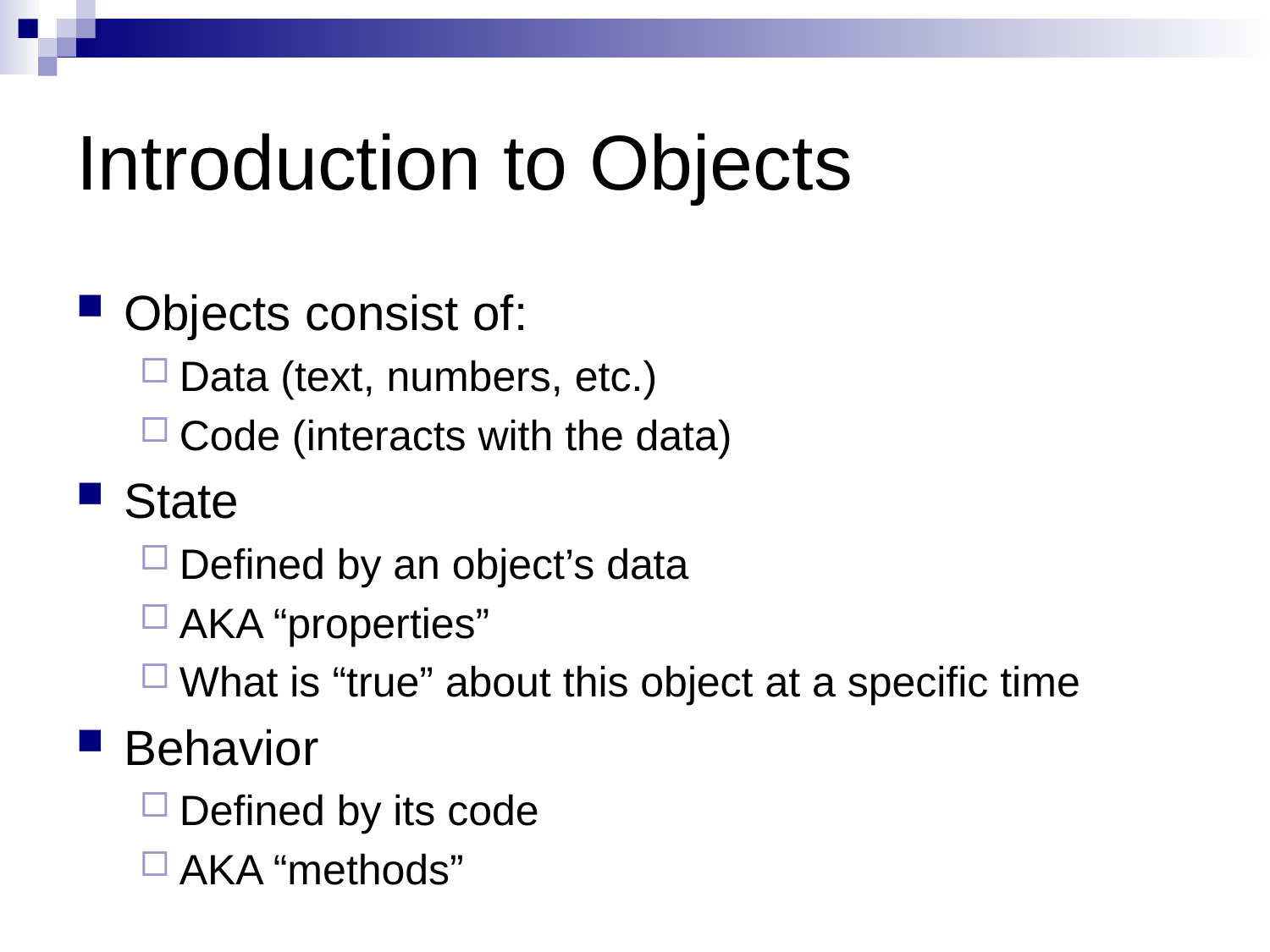

# Introduction to Objects
Objects consist of:
Data (text, numbers, etc.)
Code (interacts with the data)
State
Defined by an object’s data
AKA “properties”
What is “true” about this object at a specific time
Behavior
Defined by its code
AKA “methods”